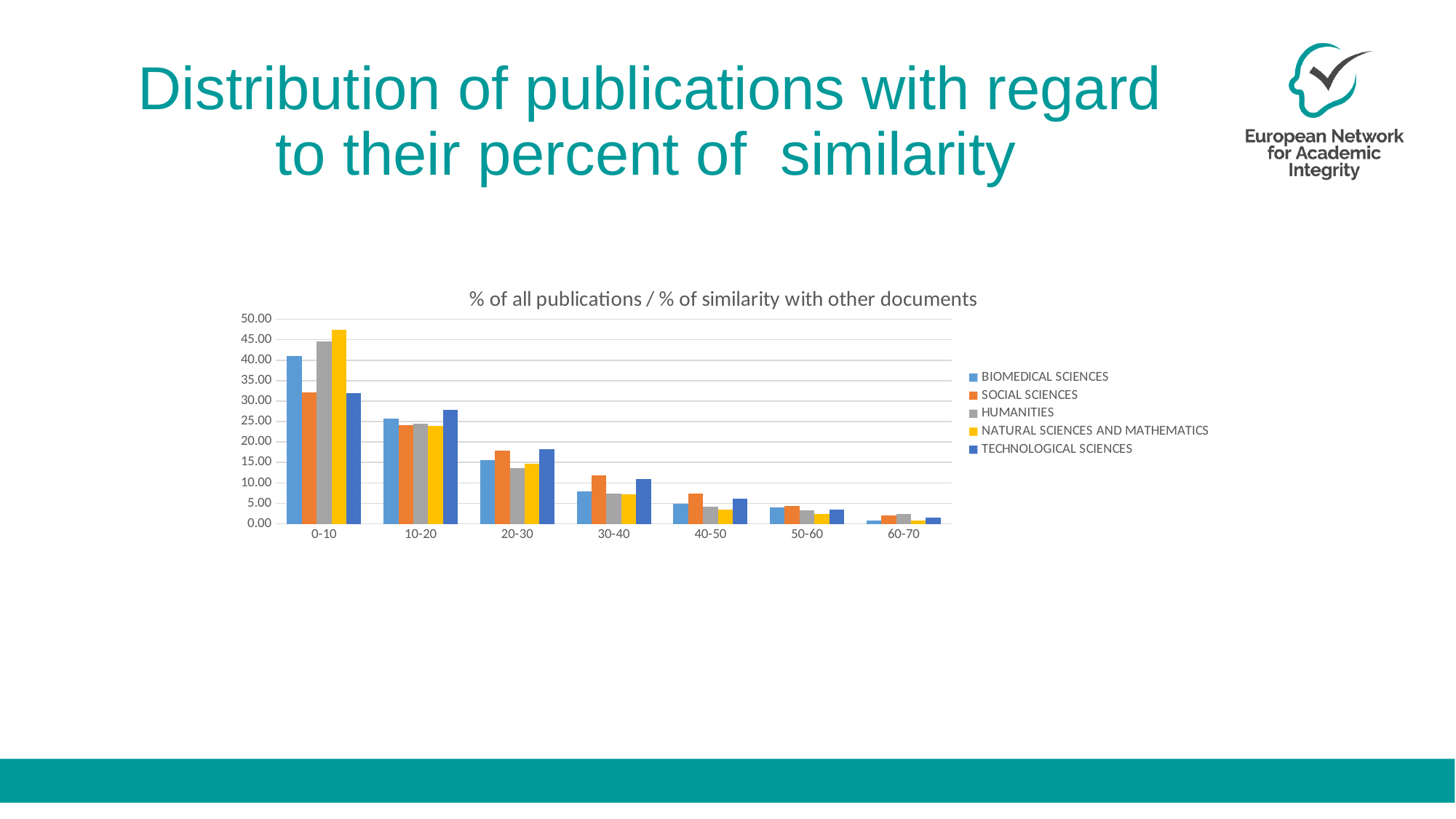

# Distribution of publications with regard to their percent of  similarity

### Chart: % of all publications / % of similarity with other documents

| Category | BIOMEDICAL SCIENCES | SOCIAL SCIENCES  | HUMANITIES | NATURAL SCIENCES AND MATHEMATICS  | TECHNOLOGICAL SCIENCES  |
|---|---|---|---|---|---|
| 0-10 | 41.120000000000005 | 32.186083359007085 | 44.66608846487424 | 47.486879289463054 | 31.952556384221403 |
| 10-20 | 25.679999999999996 | 24.193477399762333 | 24.544666088464876 | 23.980621719822366 | 27.78776170365711 |
| 20-30 | 15.52 | 17.945953083050924 | 13.529921942758023 | 14.644731530076704 | 18.200197681732412 |
| 30-40 | 7.920000000000001 | 11.777650631574314 | 7.458803122289679 | 7.1861122325393625 | 10.872495282595022 |
| 40-50 | 4.88 | 7.433651687865852 | 4.163052905464007 | 3.552684699232943 | 6.137119238026776 |
| 50-60 | 4.0 | 4.363804410017165 | 3.2090199479618384 | 2.331449333871619 | 3.454937550543625 |
| 60-70 | 0.88 | 2.0993794287223273 | 2.4284475281873377 | 0.8175211949939443 | 1.5949321592236498 |